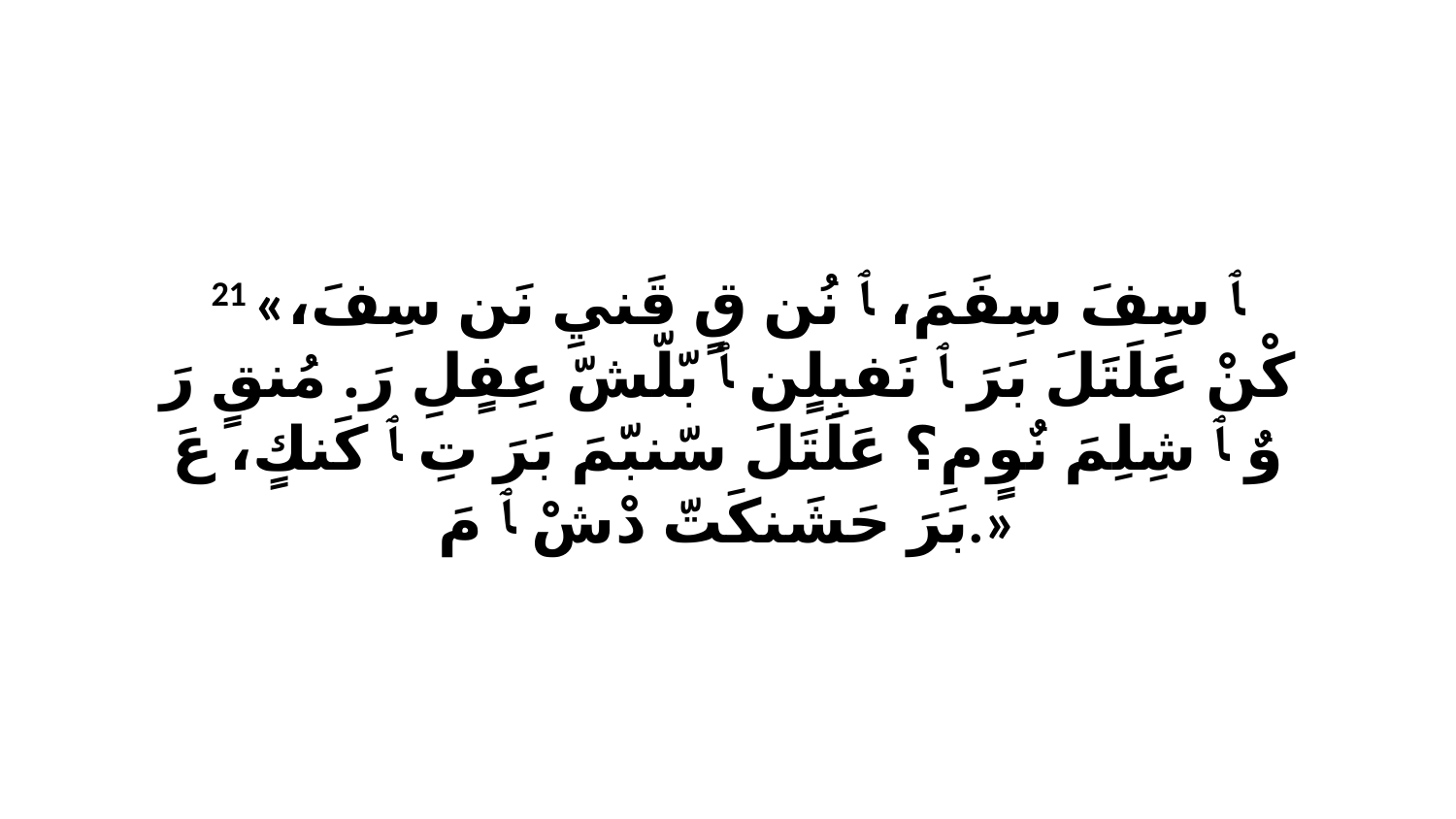

21 «ﭑ سِفَ سِفَمَ، ﭑ نُن قٍ قَنيِ نَن سِفَ، كْنْ عَلَتَلَ بَرَ ﭑ نَفبِلٍن ﭑ بّلّشّ عِفٍلِ رَ. مُنقٍ رَ وٌ ﭑ شِلِمَ نٌوٍ مِ؟ عَلَتَلَ سّنبّمَ بَرَ تِ ﭑ كَنكٍ، عَ بَرَ حَشَنكَتّ دْشْ ﭑ مَ.»